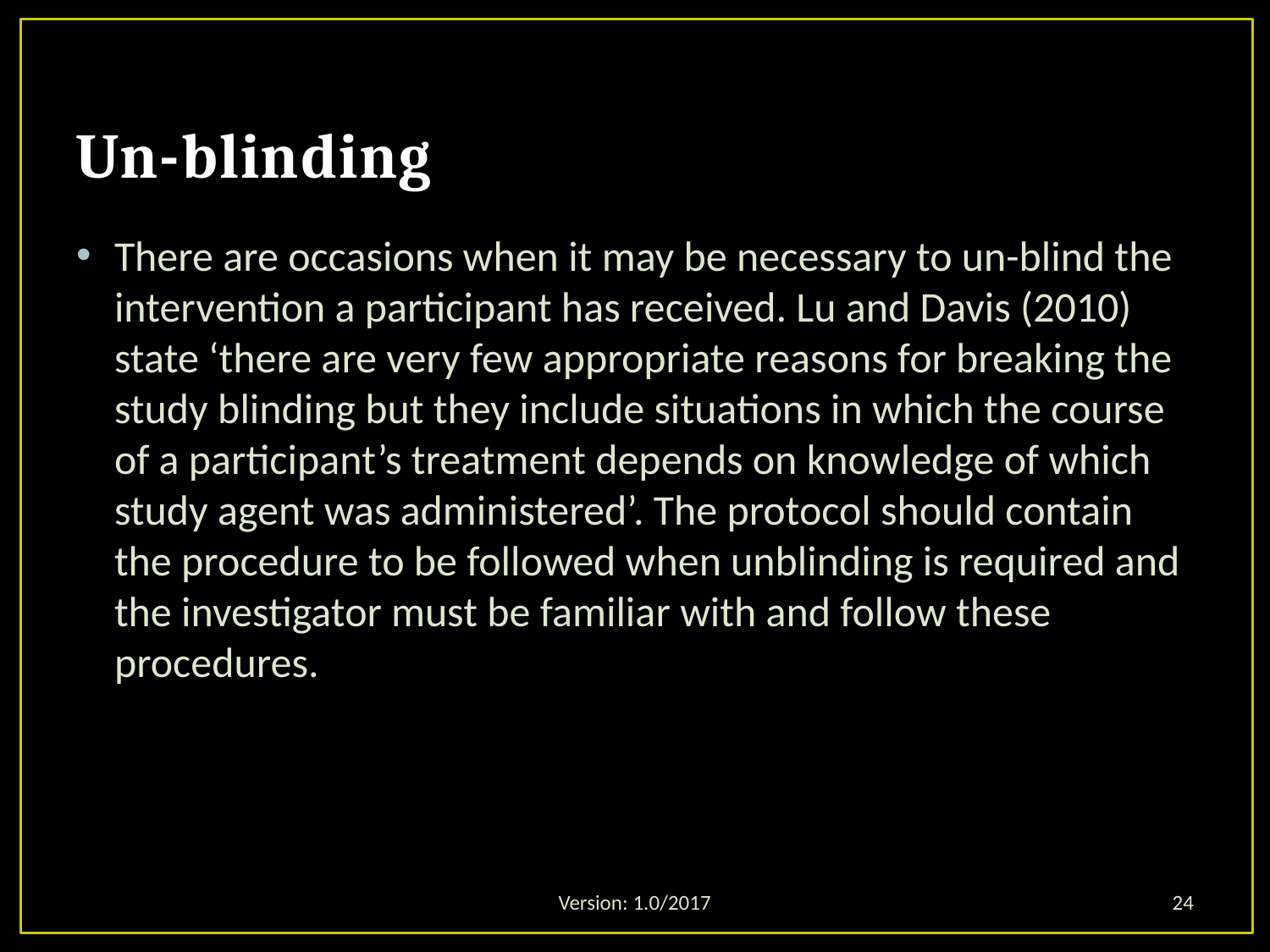

# Un-blinding
There are occasions when it may be necessary to un-blind the intervention a participant has received. Lu and Davis (2010) state ‘there are very few appropriate reasons for breaking the study blinding but they include situations in which the course of a participant’s treatment depends on knowledge of which study agent was administered’. The protocol should contain the procedure to be followed when unblinding is required and the investigator must be familiar with and follow these procedures.
Version: 1.0/2017
24